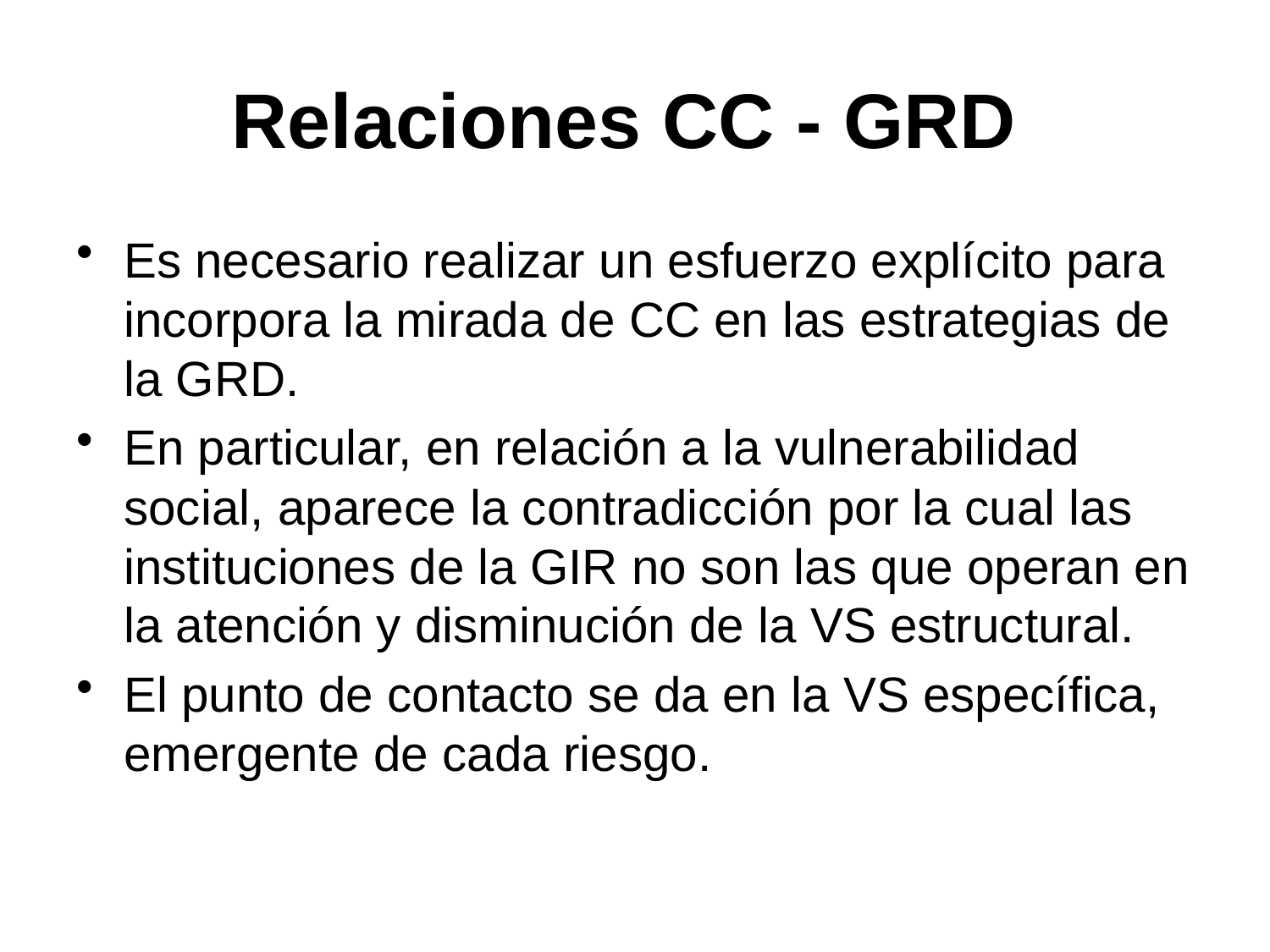

# Relaciones CC - GRD
Es necesario realizar un esfuerzo explícito para incorpora la mirada de CC en las estrategias de la GRD.
En particular, en relación a la vulnerabilidad social, aparece la contradicción por la cual las instituciones de la GIR no son las que operan en la atención y disminución de la VS estructural.
El punto de contacto se da en la VS específica, emergente de cada riesgo.